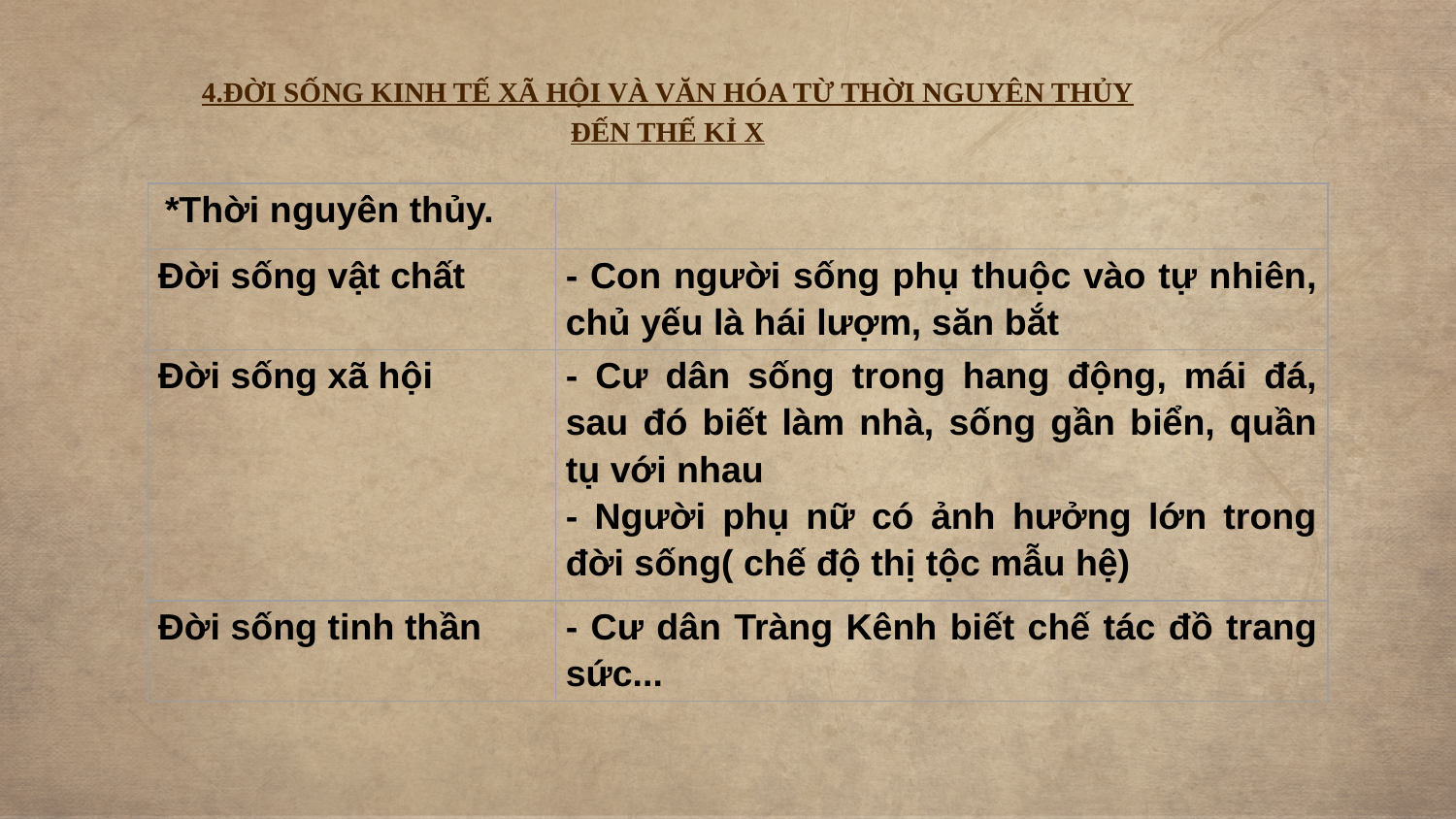

4.ĐỜI SỐNG KINH TẾ XÃ HỘI VÀ VĂN HÓA TỪ THỜI NGUYÊN THỦY
ĐẾN THẾ KỈ X
| \*Thời nguyên thủy. |  |
| --- | --- |
| Đời sống vật chất | - Con người sống phụ thuộc vào tự nhiên, chủ yếu là hái lượm, săn bắt |
| Đời sống xã hội | - Cư dân sống trong hang động, mái đá, sau đó biết làm nhà, sống gần biển, quần tụ với nhau - Người phụ nữ có ảnh hưởng lớn trong đời sống( chế độ thị tộc mẫu hệ) |
| Đời sống tinh thần | - Cư dân Tràng Kênh biết chế tác đồ trang sức... |